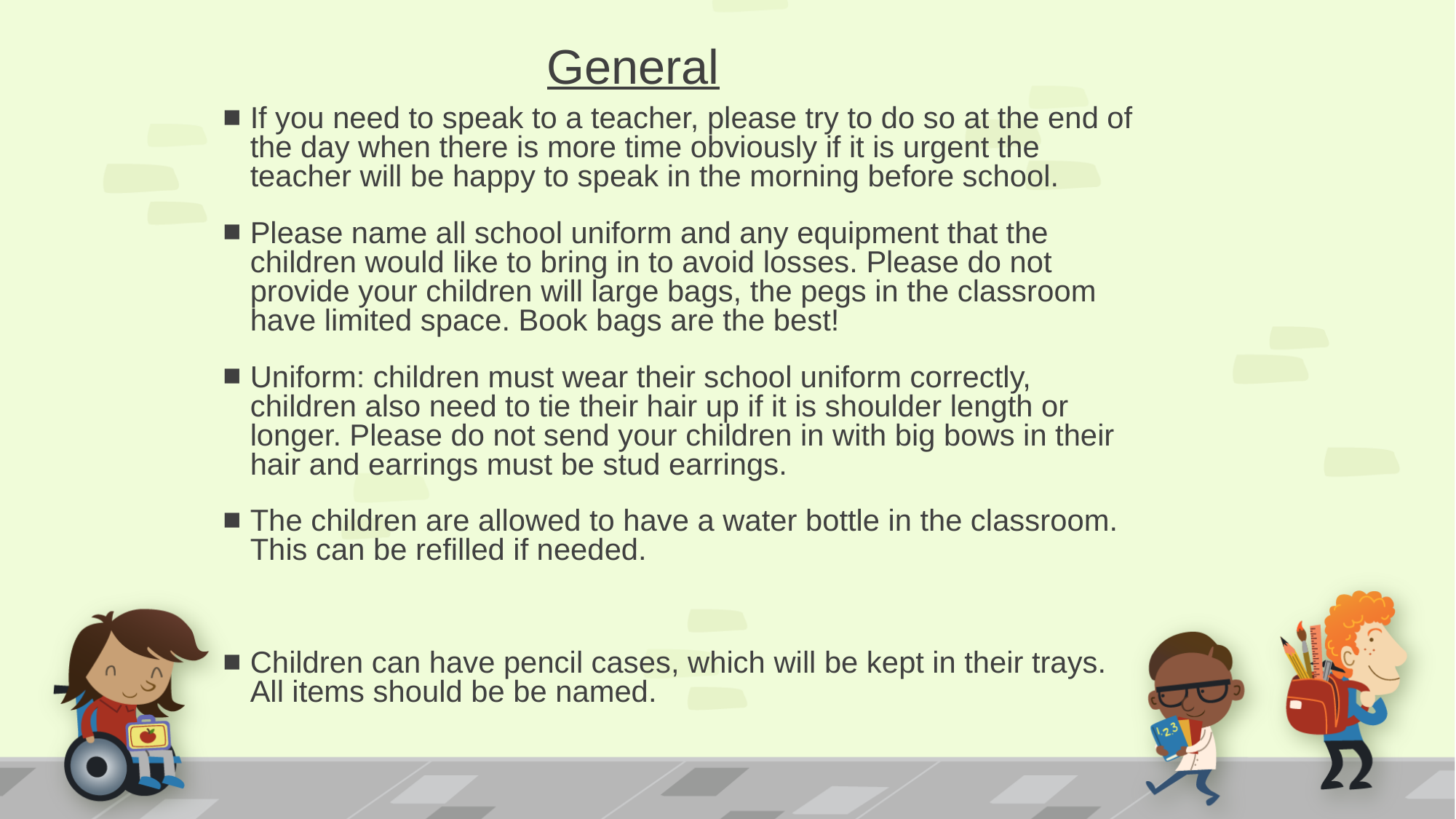

# General
If you need to speak to a teacher, please try to do so at the end of the day when there is more time obviously if it is urgent the teacher will be happy to speak in the morning before school.
Please name all school uniform and any equipment that the children would like to bring in to avoid losses. Please do not provide your children will large bags, the pegs in the classroom have limited space. Book bags are the best!
Uniform: children must wear their school uniform correctly, children also need to tie their hair up if it is shoulder length or longer. Please do not send your children in with big bows in their hair and earrings must be stud earrings.
The children are allowed to have a water bottle in the classroom. This can be refilled if needed.

Children can have pencil cases, which will be kept in their trays. All items should be be named.